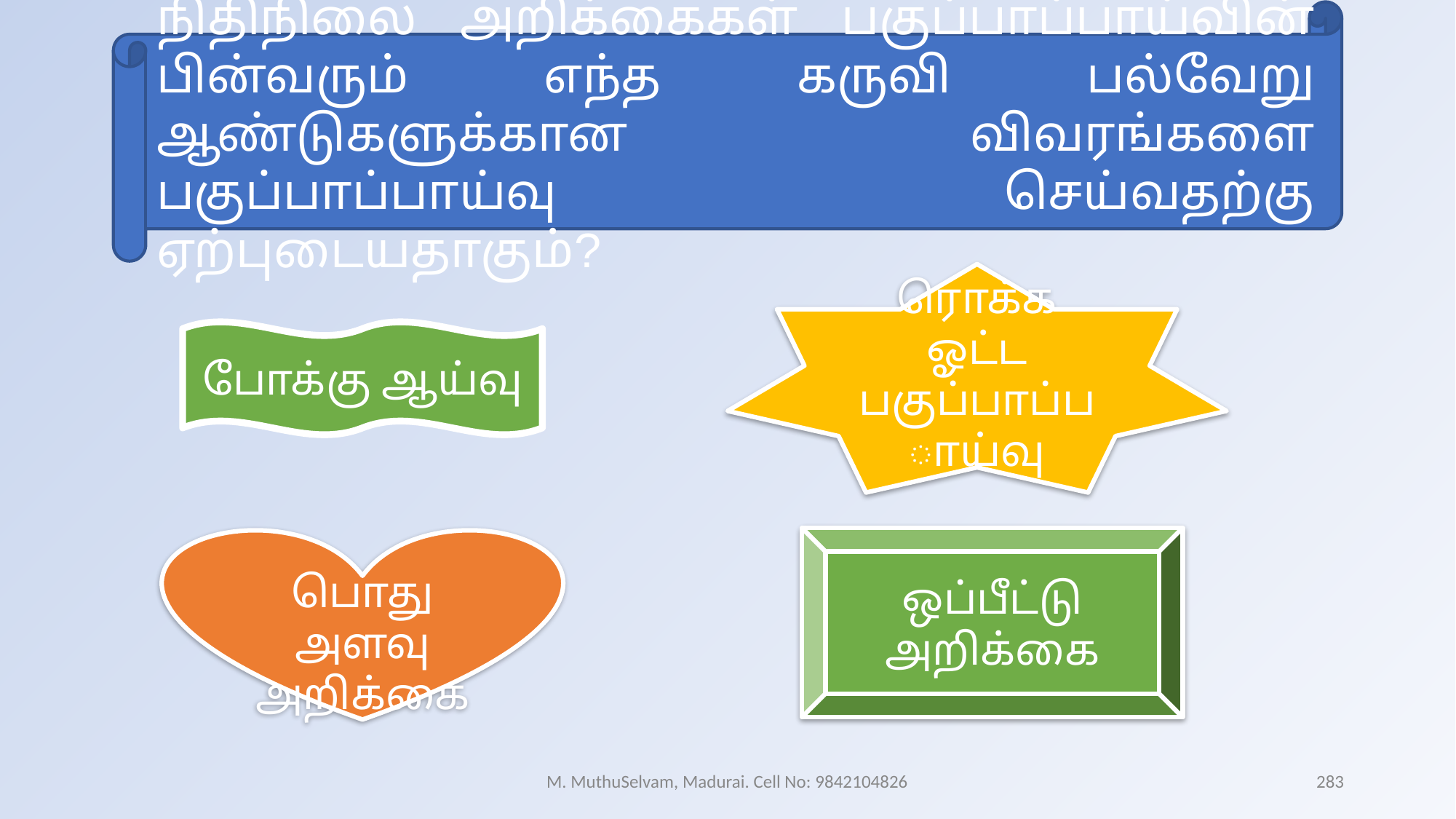

நிதிநிலை அறிக்கைகள் பகுப்பாப்பாய்வின் பின்வரும் எந்த கருவி பல்வேறு ஆண்டுகளுக்கான விவரங்களை பகுப்பாப்பாய்வு செய்வதற்கு ஏற்புடையதாகும்?
ரொக்க ஓட்ட பகுப்பாப்பாய்வு
போக்கு ஆய்வு

பொது அளவு அறிக்கை
ஒப்பீட்டு அறிக்கை
M. MuthuSelvam, Madurai. Cell No: 9842104826
283